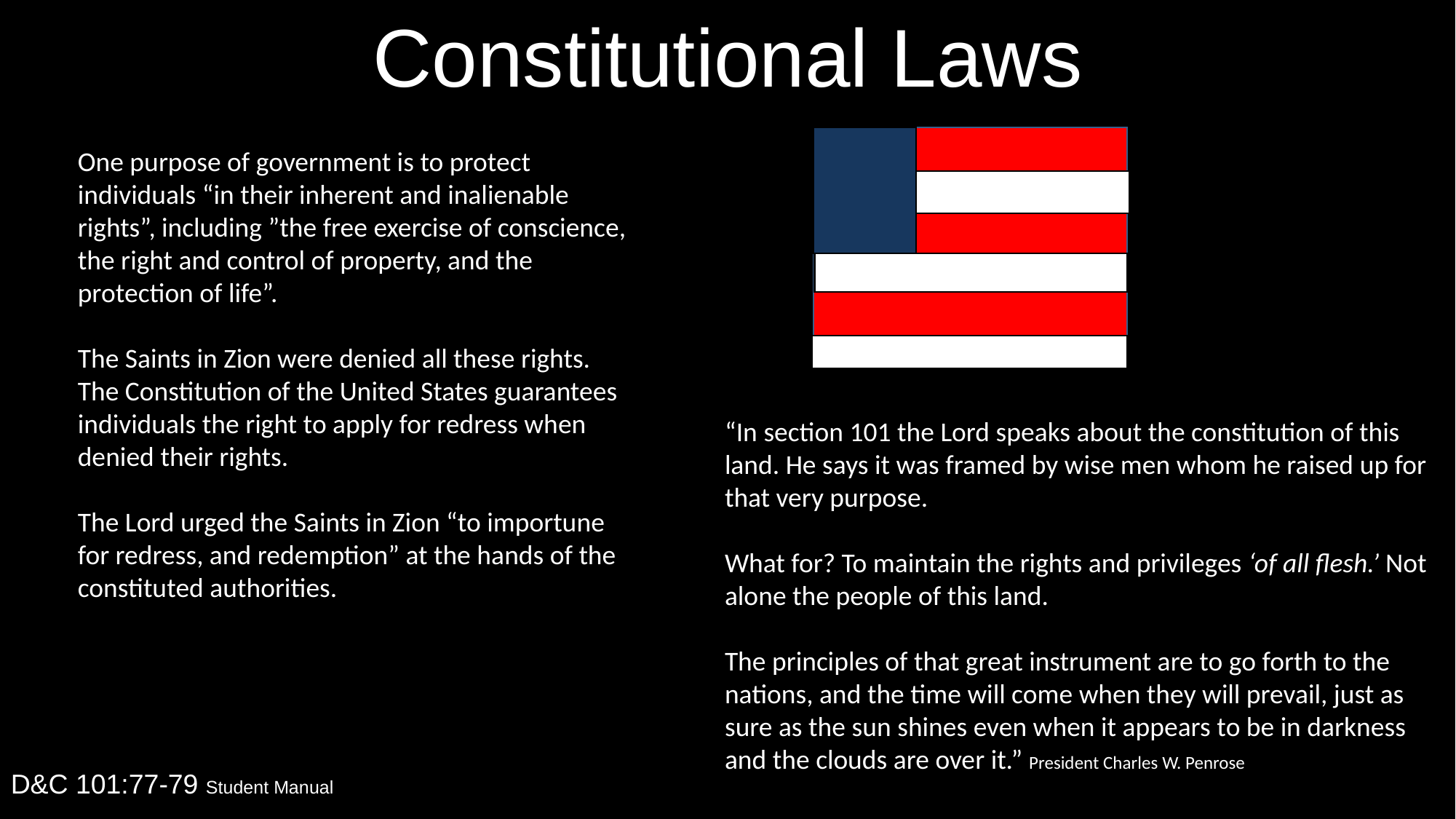

Constitutional Laws

One purpose of government is to protect individuals “in their inherent and inalienable rights”, including ”the free exercise of conscience, the right and control of property, and the protection of life”.

The Saints in Zion were denied all these rights. The Constitution of the United States guarantees individuals the right to apply for redress when denied their rights.

The Lord urged the Saints in Zion “to importune for redress, and redemption” at the hands of the constituted authorities.
“In section 101 the Lord speaks about the constitution of this land. He says it was framed by wise men whom he raised up for that very purpose.

What for? To maintain the rights and privileges ‘of all flesh.’ Not alone the people of this land.

The principles of that great instrument are to go forth to the nations, and the time will come when they will prevail, just as sure as the sun shines even when it appears to be in darkness and the clouds are over it.” President Charles W. Penrose
D&C 101:77-79 Student Manual